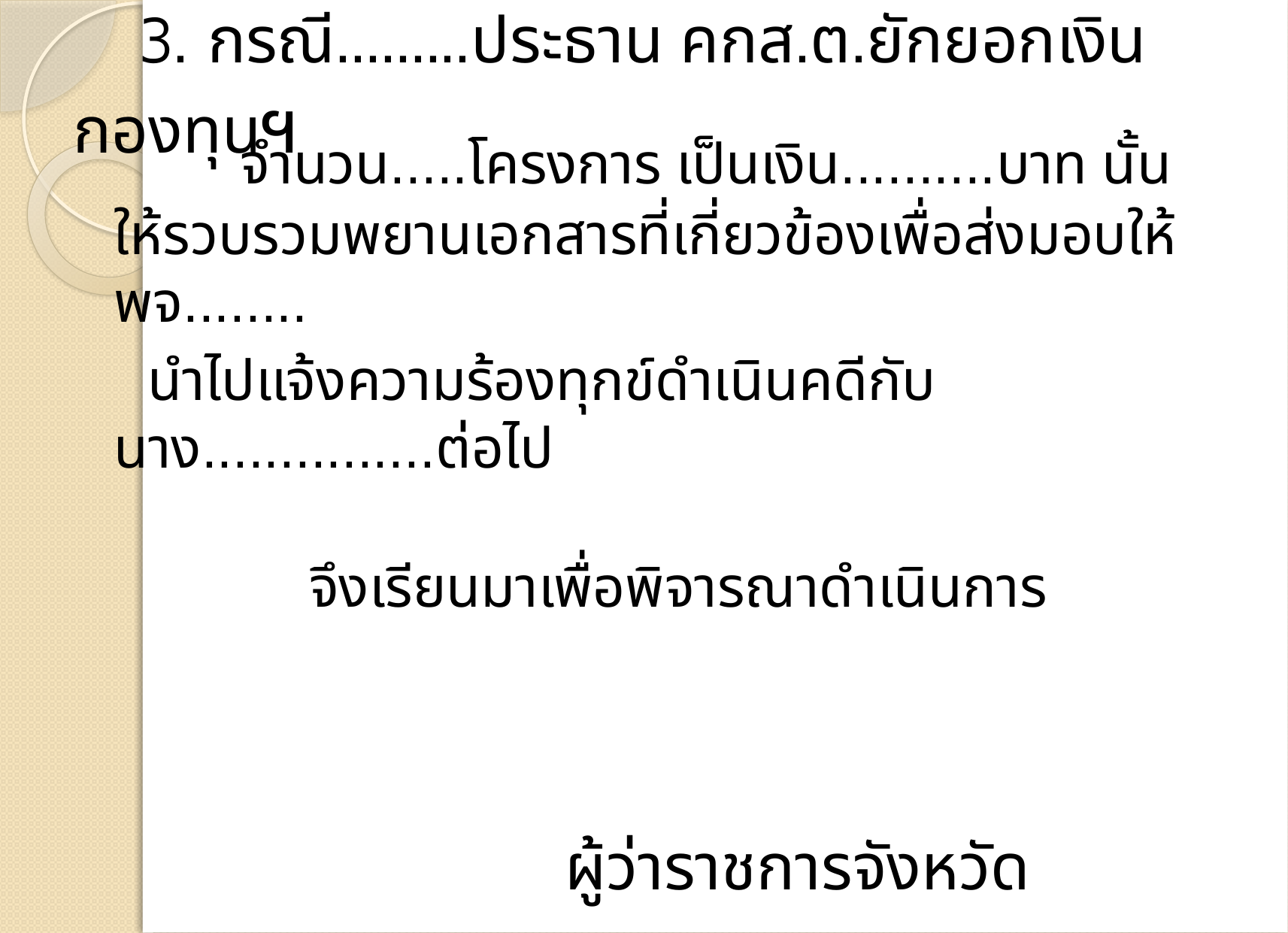

# 3. กรณี.........ประธาน คกส.ต.ยักยอกเงินกองทุนฯ
         จำนวน.....โครงการ เป็นเงิน..........บาท นั้น ให้รวบรวมพยานเอกสารที่เกี่ยวข้องเพื่อส่งมอบให้ พจ........
     นำไปแจ้งความร้องทุกข์ดำเนินคดีกับนาง...............ต่อไป

                จึงเรียนมาเพื่อพิจารณาดำเนินการ

					ผู้ว่าราชการจังหวัด